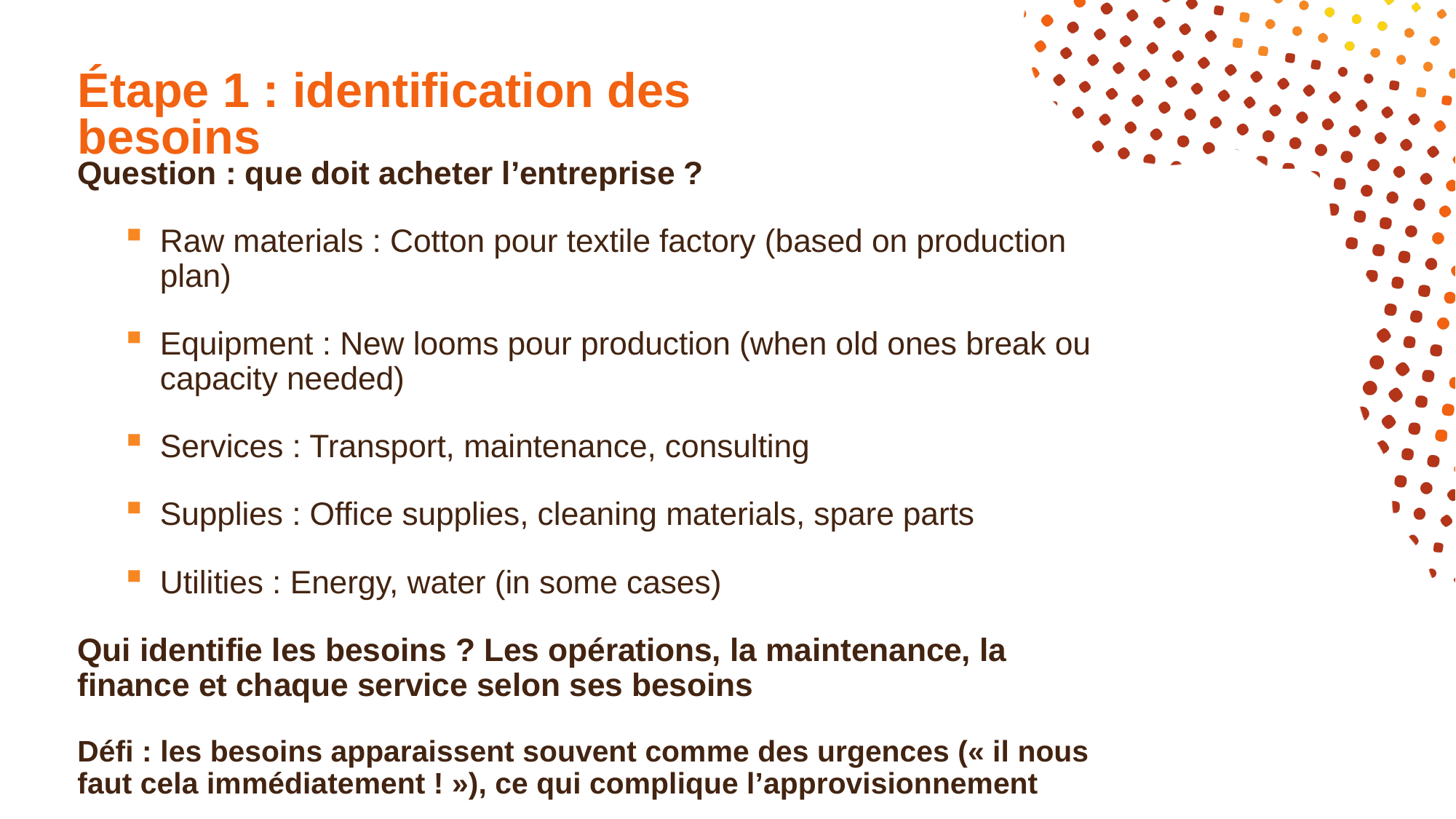

# Étape 1 : identification des besoins
Question : que doit acheter l’entreprise ?
Raw materials : Cotton pour textile factory (based on production plan)
Equipment : New looms pour production (when old ones break ou capacity needed)
Services : Transport, maintenance, consulting
Supplies : Office supplies, cleaning materials, spare parts
Utilities : Energy, water (in some cases)
Qui identifie les besoins ? Les opérations, la maintenance, la finance et chaque service selon ses besoins
Défi : les besoins apparaissent souvent comme des urgences (« il nous faut cela immédiatement ! »), ce qui complique l’approvisionnement